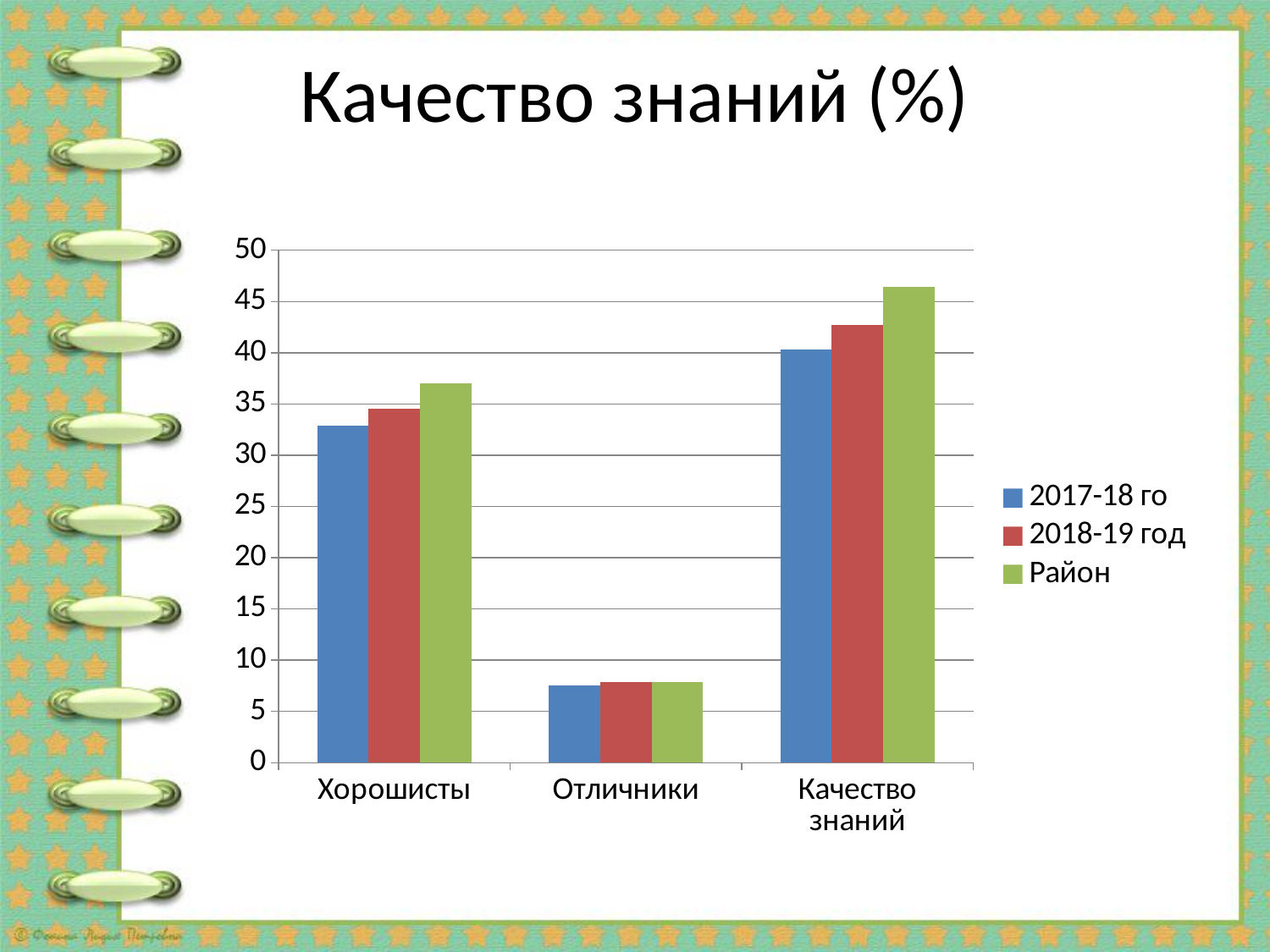

# Качество знаний (%)

### Chart

| Category | 2017-18 го | 2018-19 год | Район |
|---|---|---|---|
| Хорошисты | 32.9 | 34.5 | 37.0 |
| Отличники | 7.5 | 7.9 | 7.9 |
| Качество знаний | 40.3 | 42.7 | 46.4 |